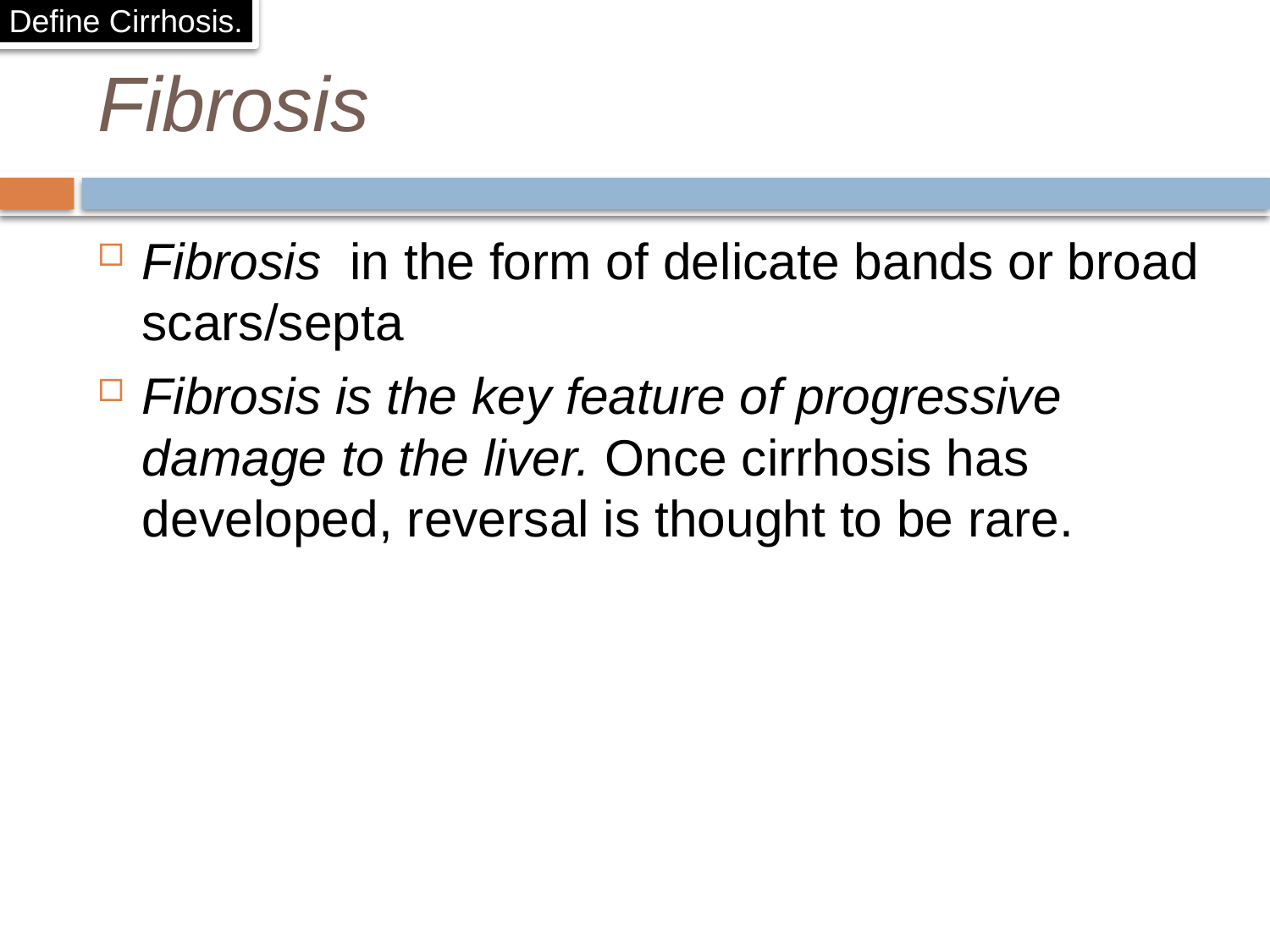

Define Cirrhosis.
# Fibrosis
Fibrosis  in the form of delicate bands or broad scars/septa
Fibrosis is the key feature of progressive damage to the liver. Once cirrhosis has developed, reversal is thought to be rare.